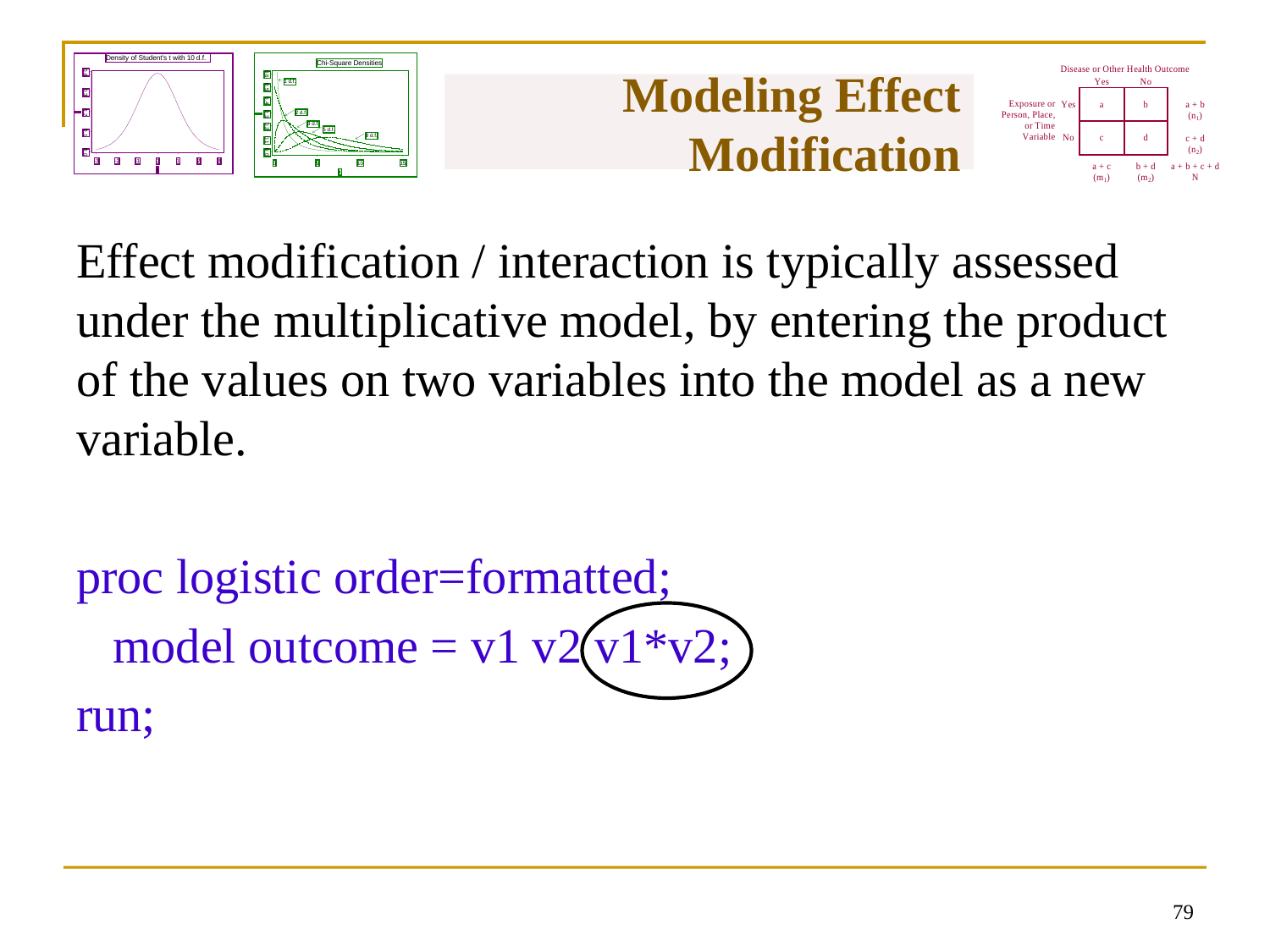

# Modeling Effect Modification
Effect modification / interaction is typically assessed under the multiplicative model, by entering the product of the values on two variables into the model as a new variable.

proc logistic order=formatted;
   model outcome = v1 v2 v1*v2;
run;

79